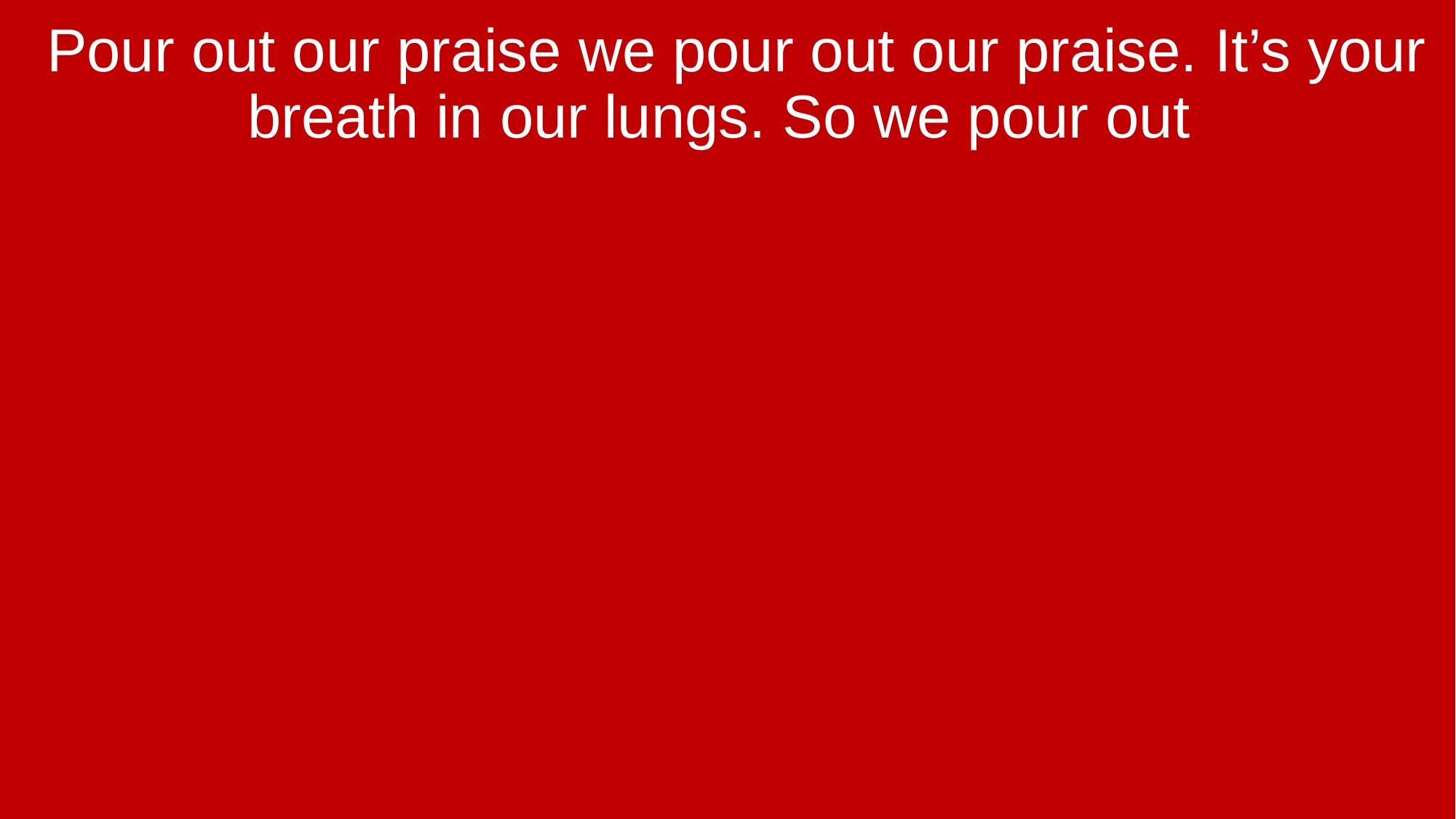

Pour out our praise we pour out our praise. It’s your breath in our lungs. So we pour out